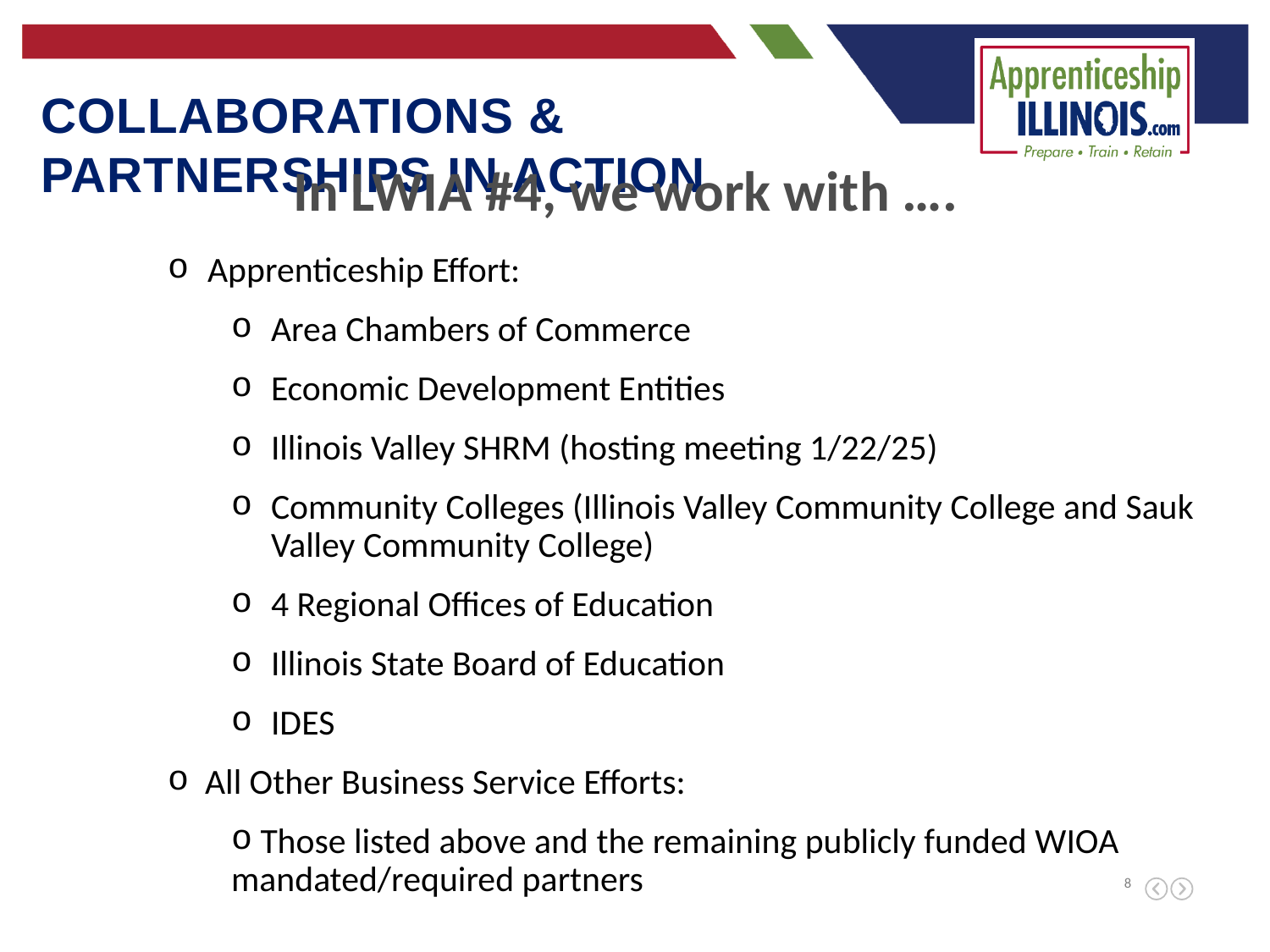

Collaborations & Partnerships In action

In LWIA #4, we work with ….

Apprenticeship Effort:
Area Chambers of Commerce
Economic Development Entities
Illinois Valley SHRM (hosting meeting 1/22/25)
Community Colleges (Illinois Valley Community College and Sauk Valley Community College)
4 Regional Offices of Education
Illinois State Board of Education
IDES
  All Other Business Service Efforts:
 Those listed above and the remaining publicly funded WIOA mandated/required partners